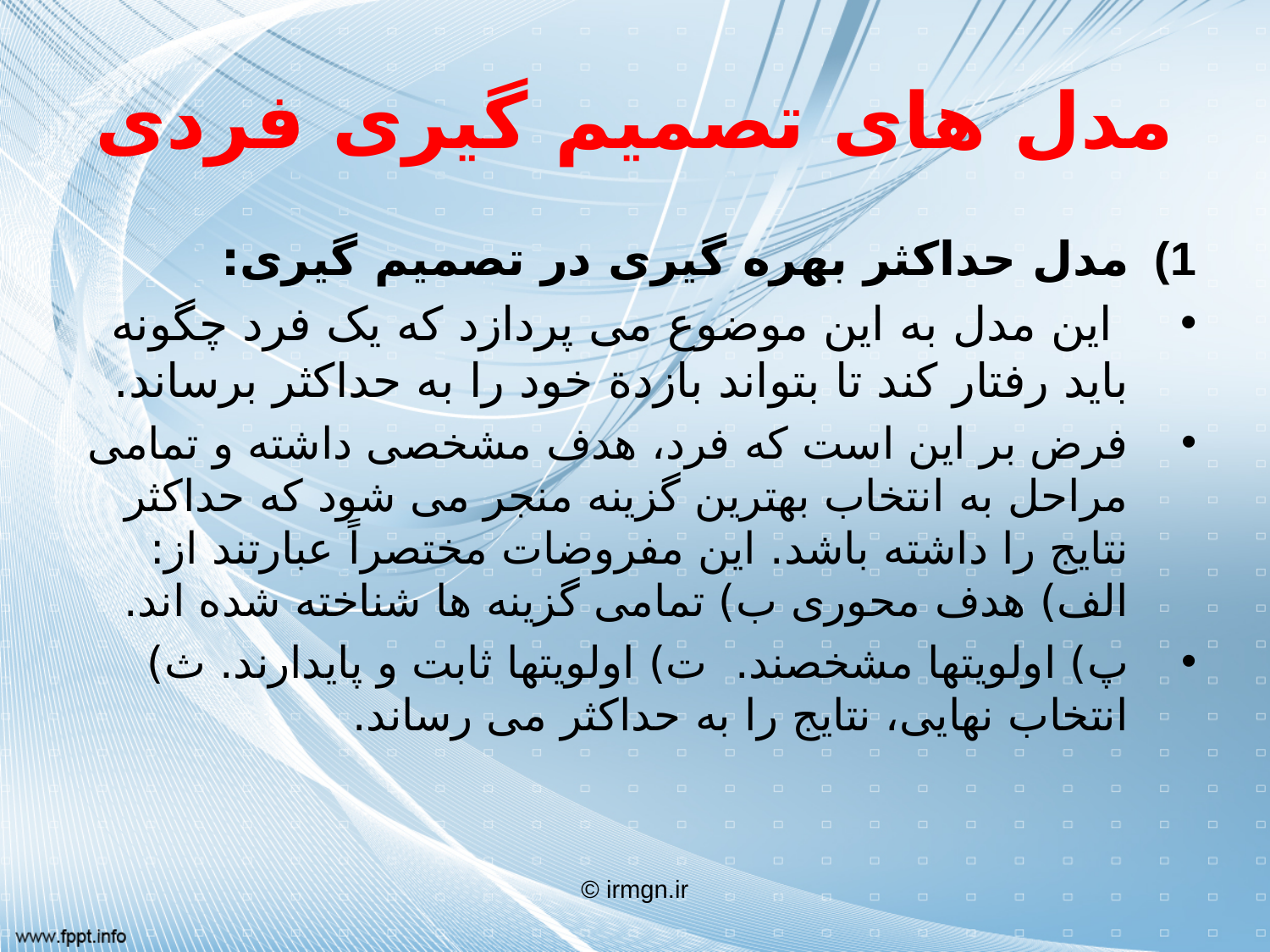

# مدل های تصمیم گیری فردی
مدل حداکثر بهره گیری در تصمیم گیری:
 این مدل به این موضوع می پردازد که یک فرد چگونه باید رفتار کند تا بتواند بازدة خود را به حداکثر برساند.
فرض بر این است که فرد، هدف مشخصی داشته و تمامی مراحل به انتخاب بهترین گزینه منجر می شود که حداکثر نتایج را داشته باشد. این مفروضات مختصراً عبارتند از: 
الف) هدف محوری ب) تمامی گزینه ها شناخته شده اند.
پ) اولویتها مشخصند.  ت) اولویتها ثابت و پایدارند. ث) انتخاب نهایی، نتایج را به حداکثر می رساند.
© irmgn.ir